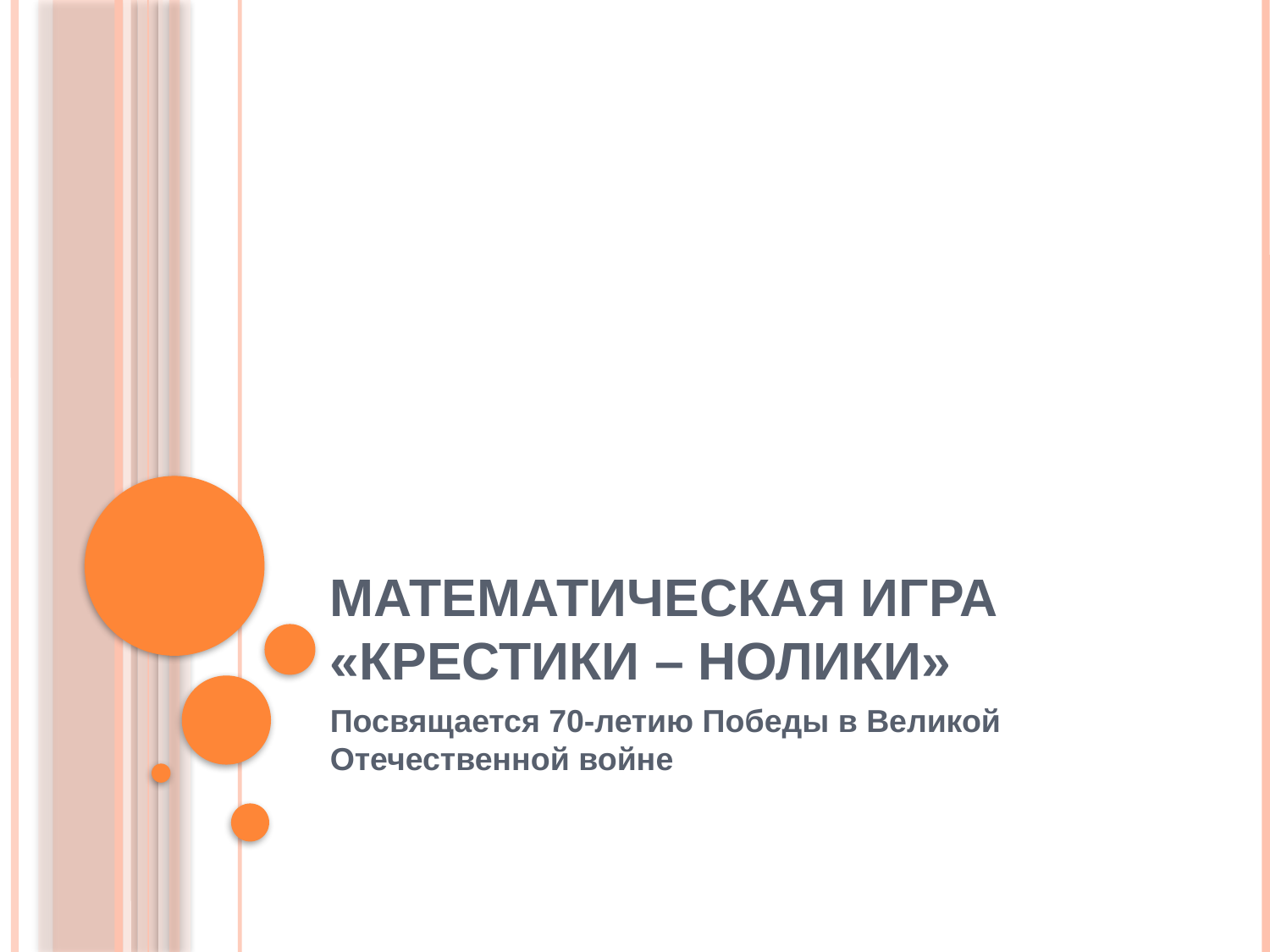

# Математическая игра «Крестики – нолики»
Посвящается 70-летию Победы в Великой Отечественной войне